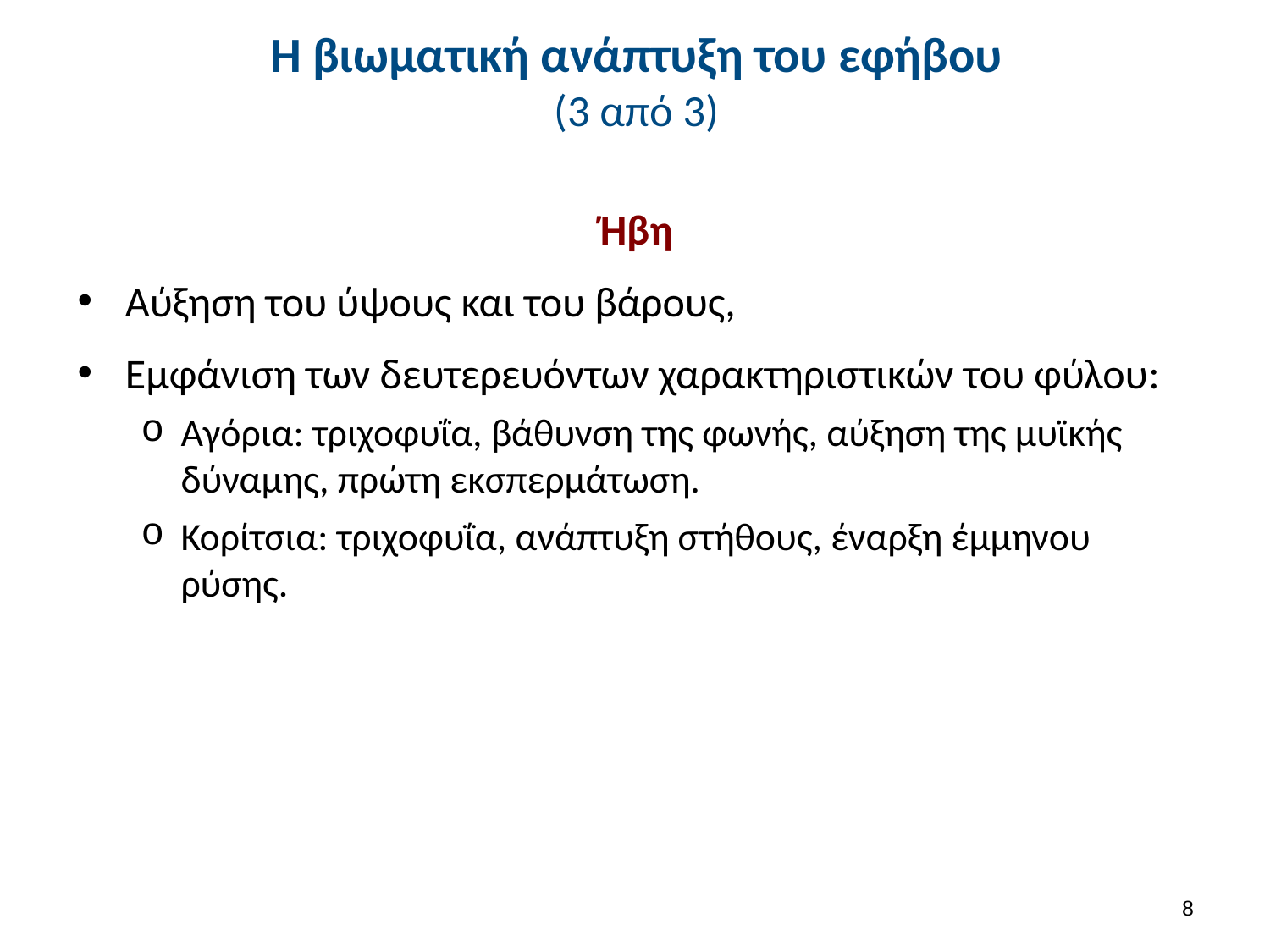

# Η βιωματική ανάπτυξη του εφήβου (3 από 3)
Ήβη
Αύξηση του ύψους και του βάρους,
Εμφάνιση των δευτερευόντων χαρακτηριστικών του φύλου:
Αγόρια: τριχοφυΐα, βάθυνση της φωνής, αύξηση της μυϊκής δύναμης, πρώτη εκσπερμάτωση.
Κορίτσια: τριχοφυΐα, ανάπτυξη στήθους, έναρξη έμμηνου ρύσης.

8